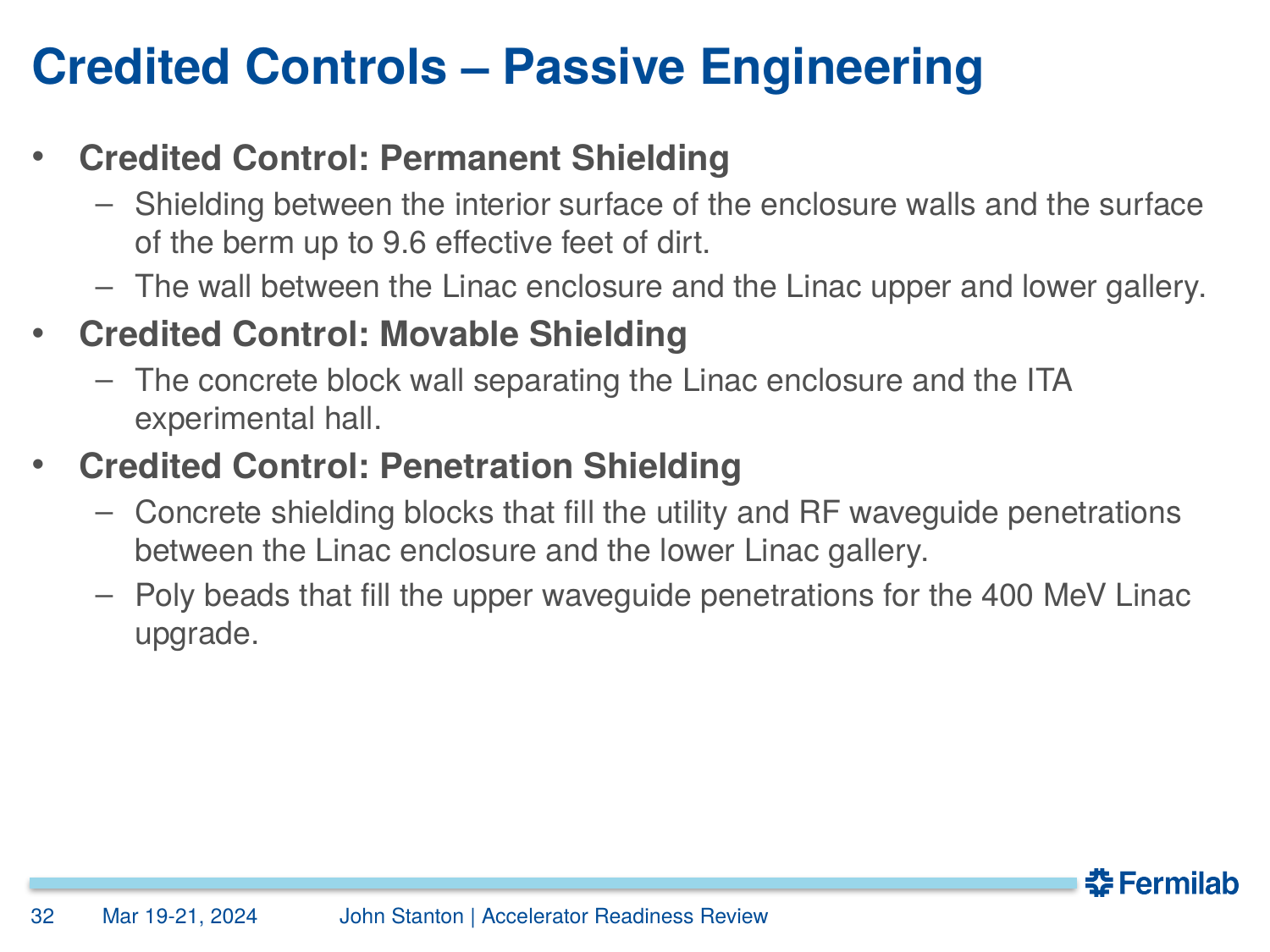

# Credited Controls – Passive Engineering
Credited Control: Permanent Shielding
Shielding between the interior surface of the enclosure walls and the surface of the berm up to 9.6 effective feet of dirt.
The wall between the Linac enclosure and the Linac upper and lower gallery.
Credited Control: Movable Shielding
The concrete block wall separating the Linac enclosure and the ITA experimental hall.
Credited Control: Penetration Shielding
Concrete shielding blocks that fill the utility and RF waveguide penetrations between the Linac enclosure and the lower Linac gallery.
Poly beads that fill the upper waveguide penetrations for the 400 MeV Linac upgrade.

32
Mar 19-21, 2024
	John Stanton | Accelerator Readiness Review